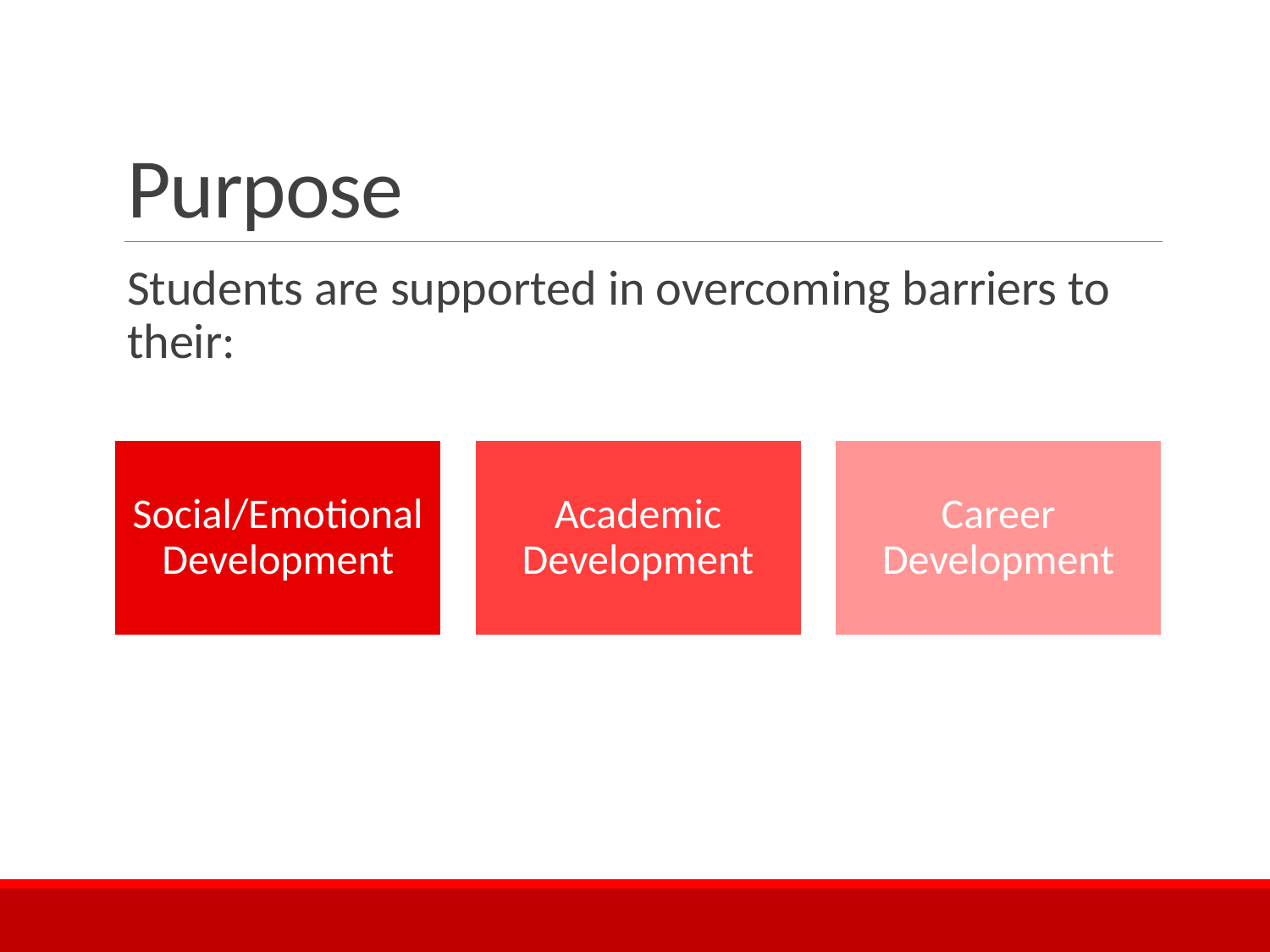

# Purpose
Students are supported in overcoming barriers to their:
Social/Emotional Development
Academic Development
Career Development